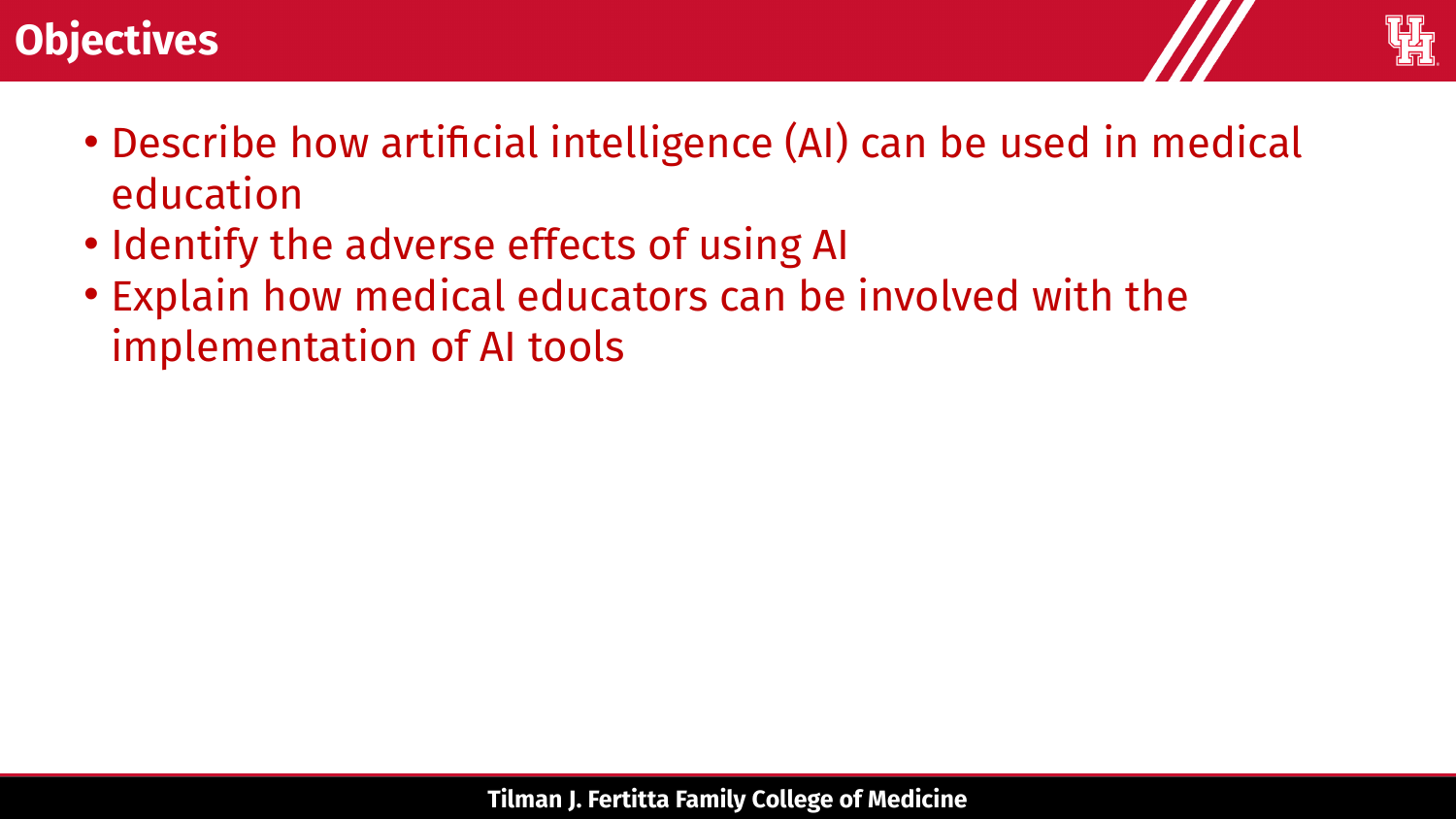

# Objectives
Describe how artificial intelligence (AI) can be used in medical education
Identify the adverse effects of using AI
Explain how medical educators can be involved with the implementation of AI tools